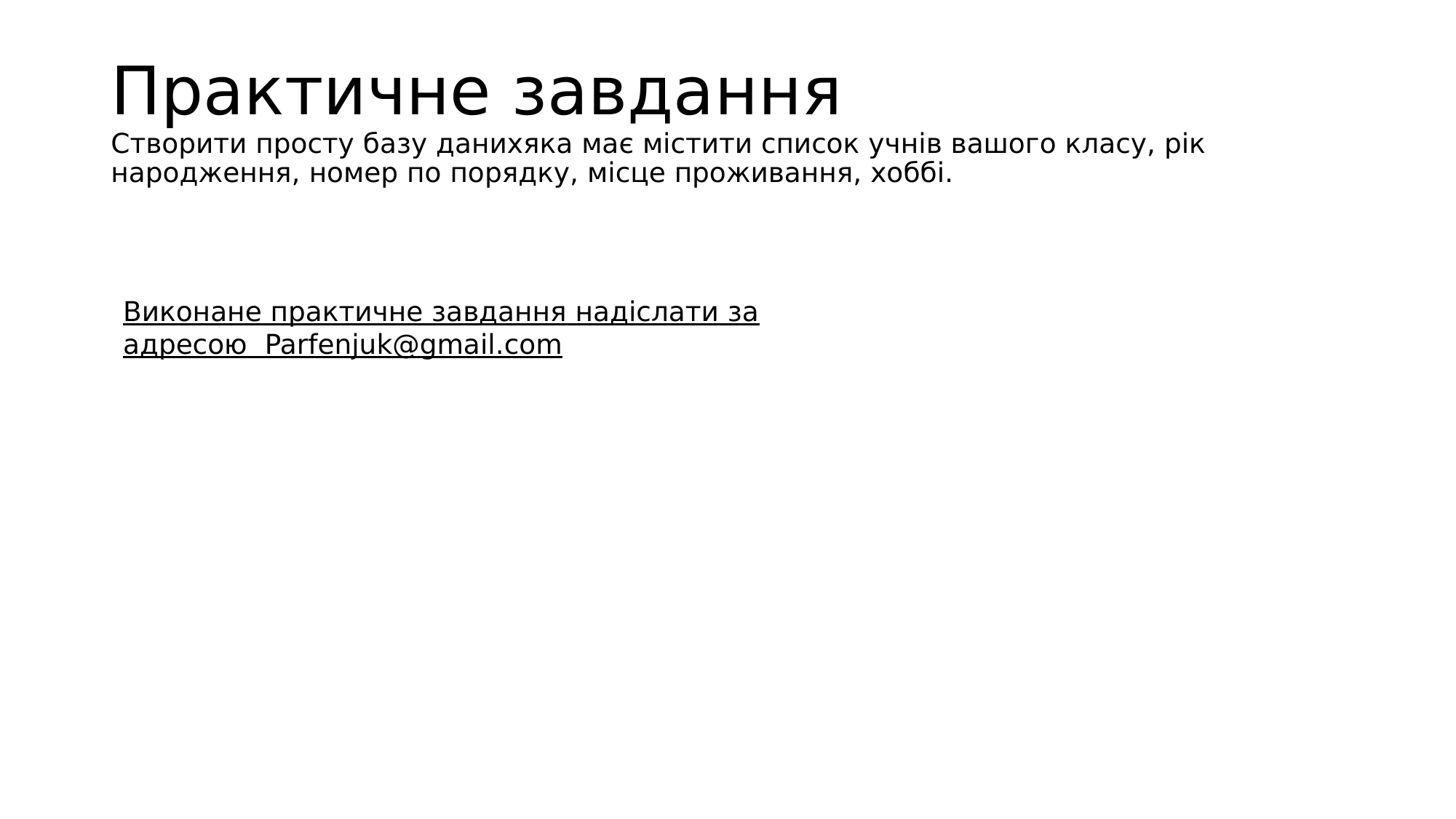

# Практичне завдання Створити просту базу данихяка має містити список учнів вашого класу, рік народження, номер по порядку, місце проживання, хоббі.
Виконане практичне завдання надіслати за адресою  Parfenjuk@gmail.com